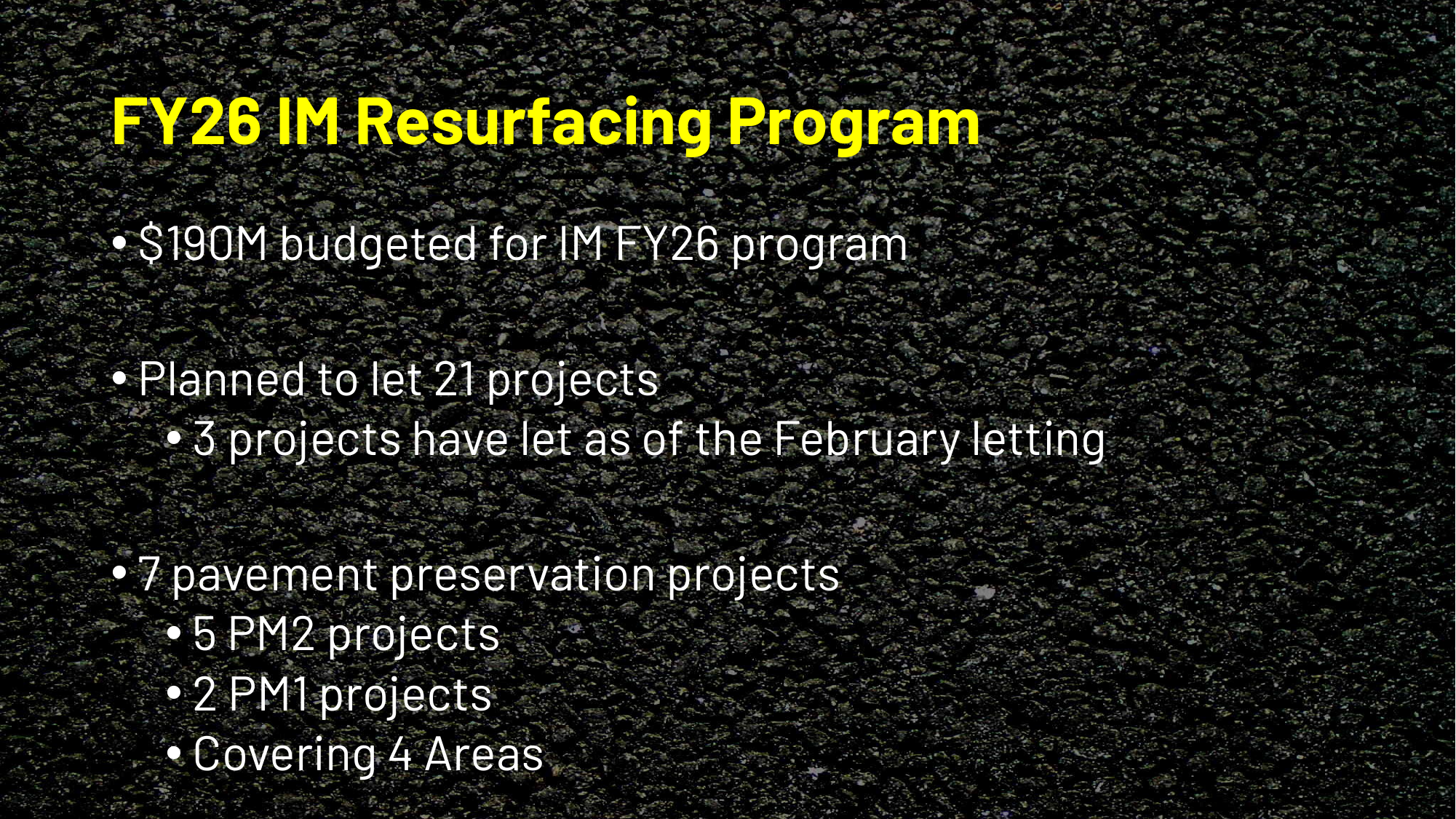

# FY26 IM Resurfacing Program
$190M budgeted for IM FY26 program

Planned to let 21 projects
3 projects have let as of the February letting

7 pavement preservation projects
5 PM2 projects
2 PM1 projects
Covering 4 Areas